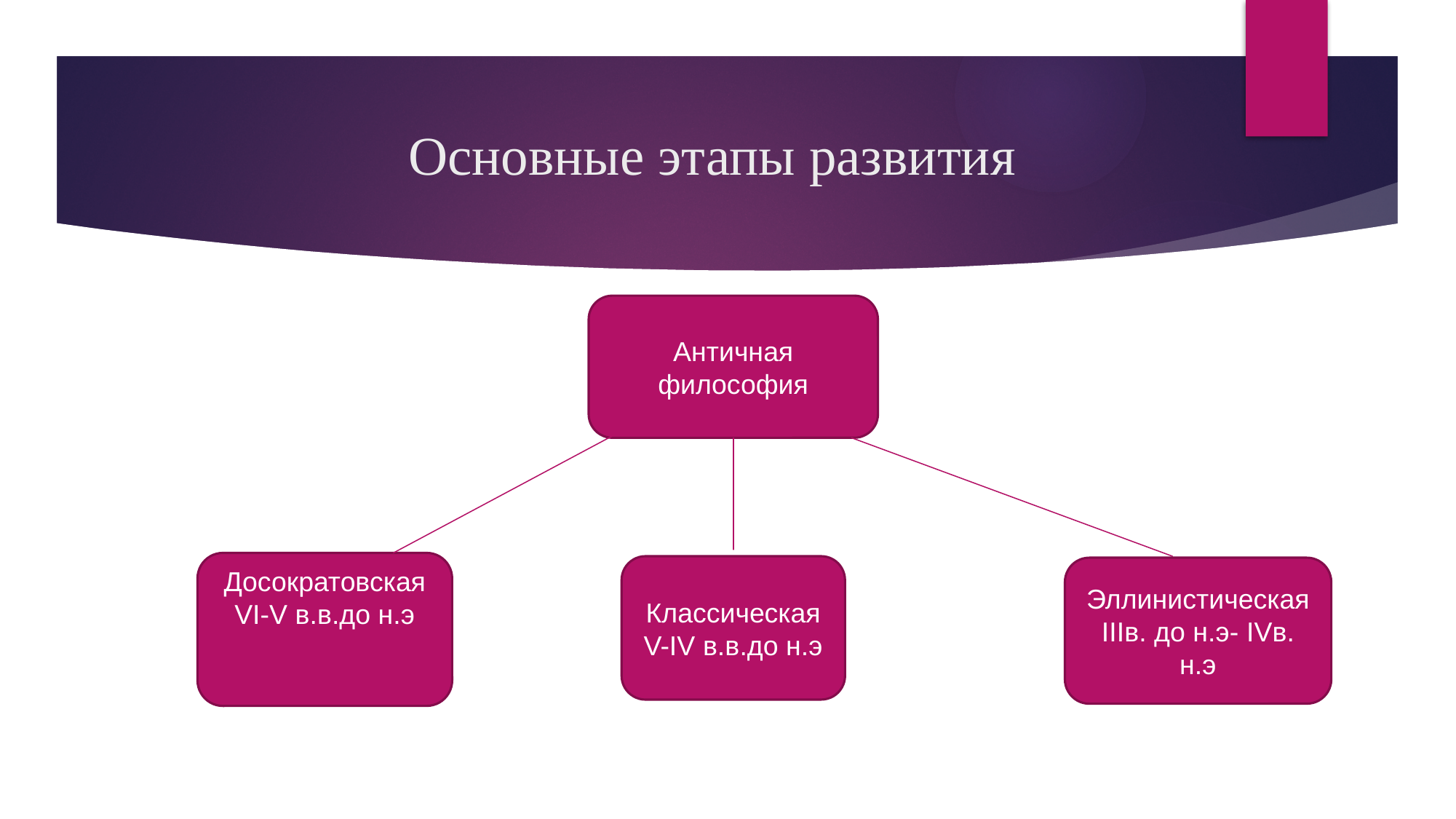

# Основные этапы развития

Античная философия
Досократовская
VI-V в.в.до н.э

Классическая
V-IV в.в.до н.э
Эллинистическая
IIIв. до н.э- IVв. н.э